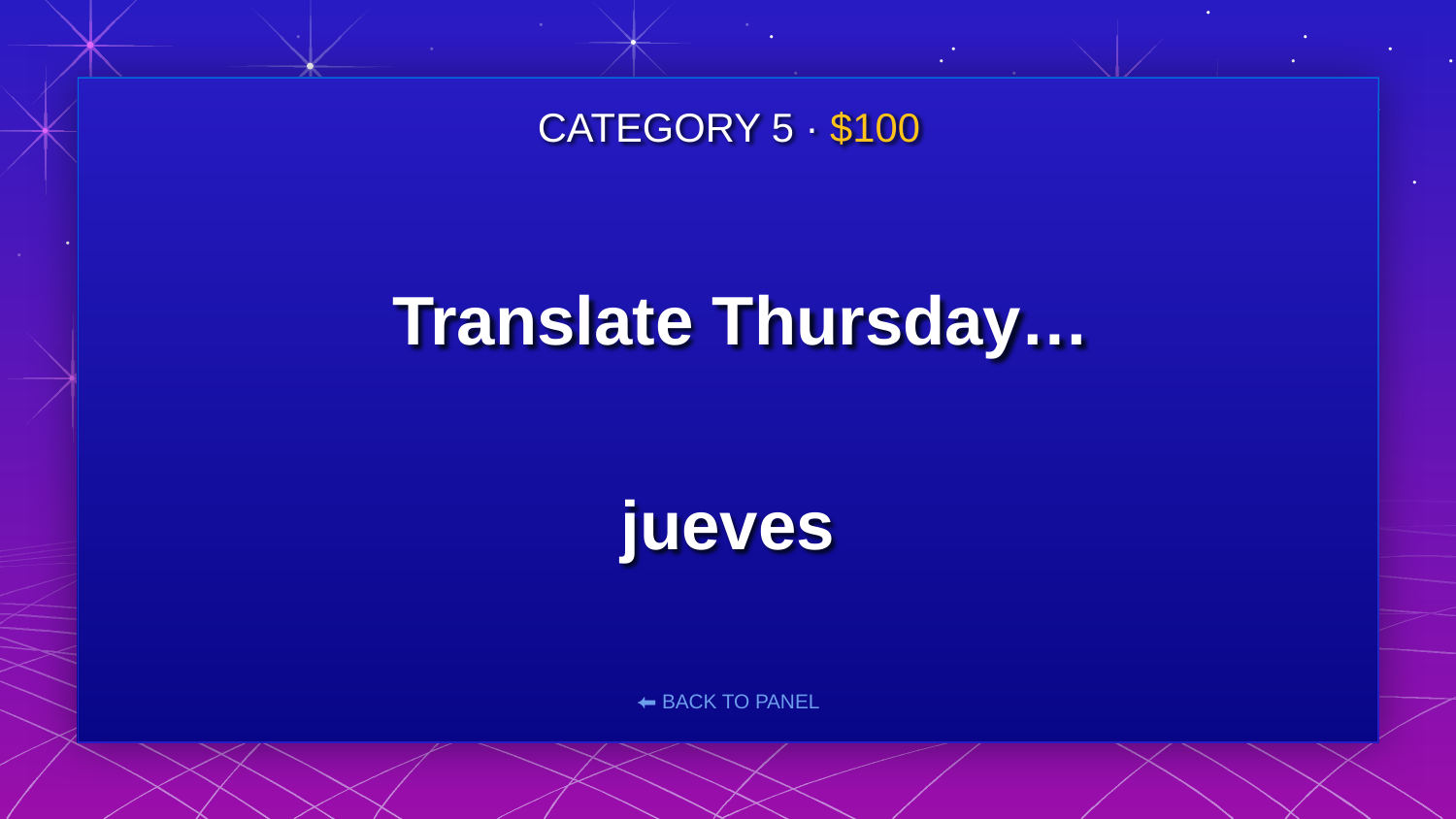

# Translate Thursday…
CATEGORY 5 · $100
jueves